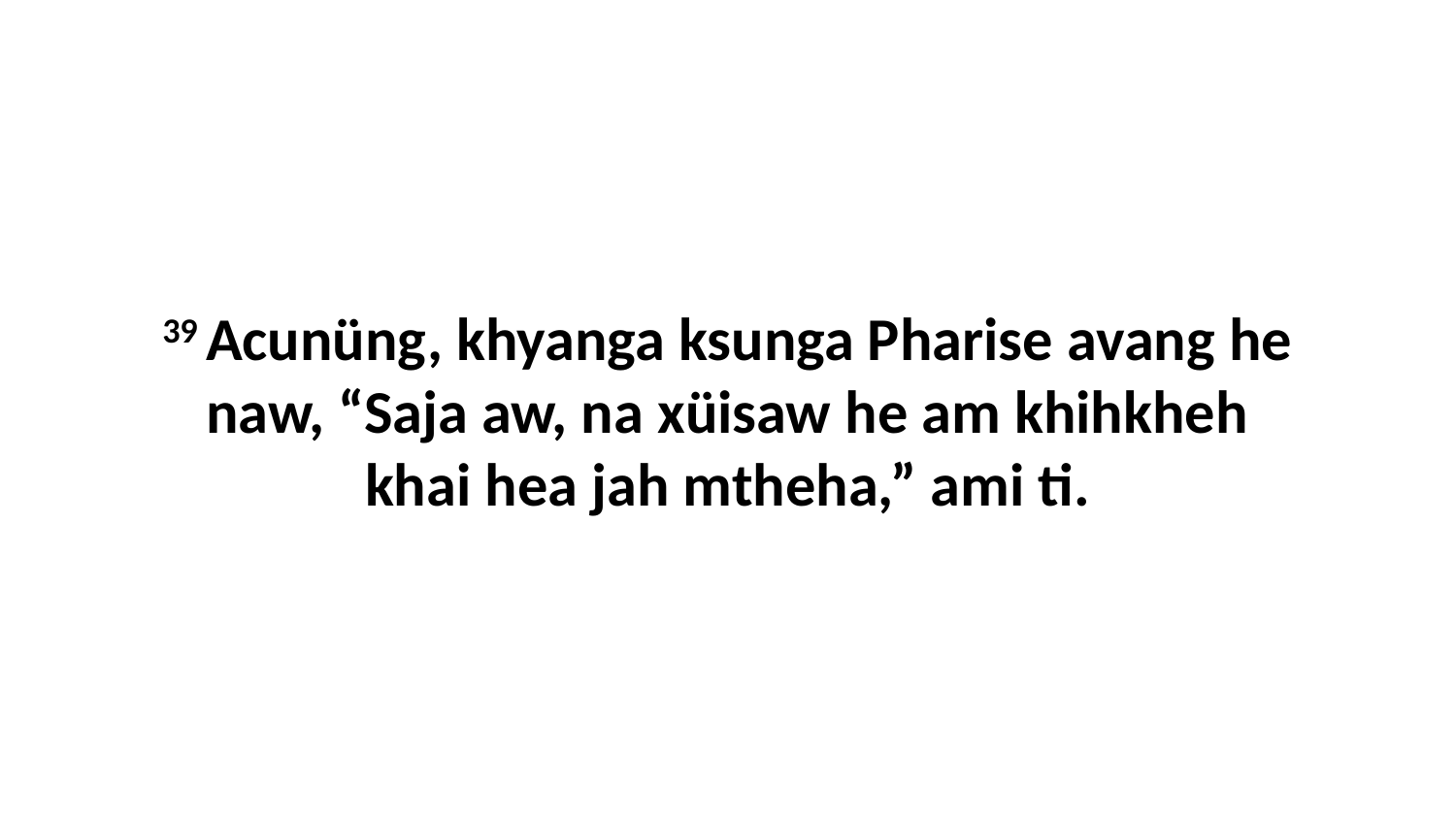

39 Acunüng, khyanga ksunga Pharise avang he naw, “Saja aw, na xüisaw he am khihkheh khai hea jah mtheha,” ami ti.